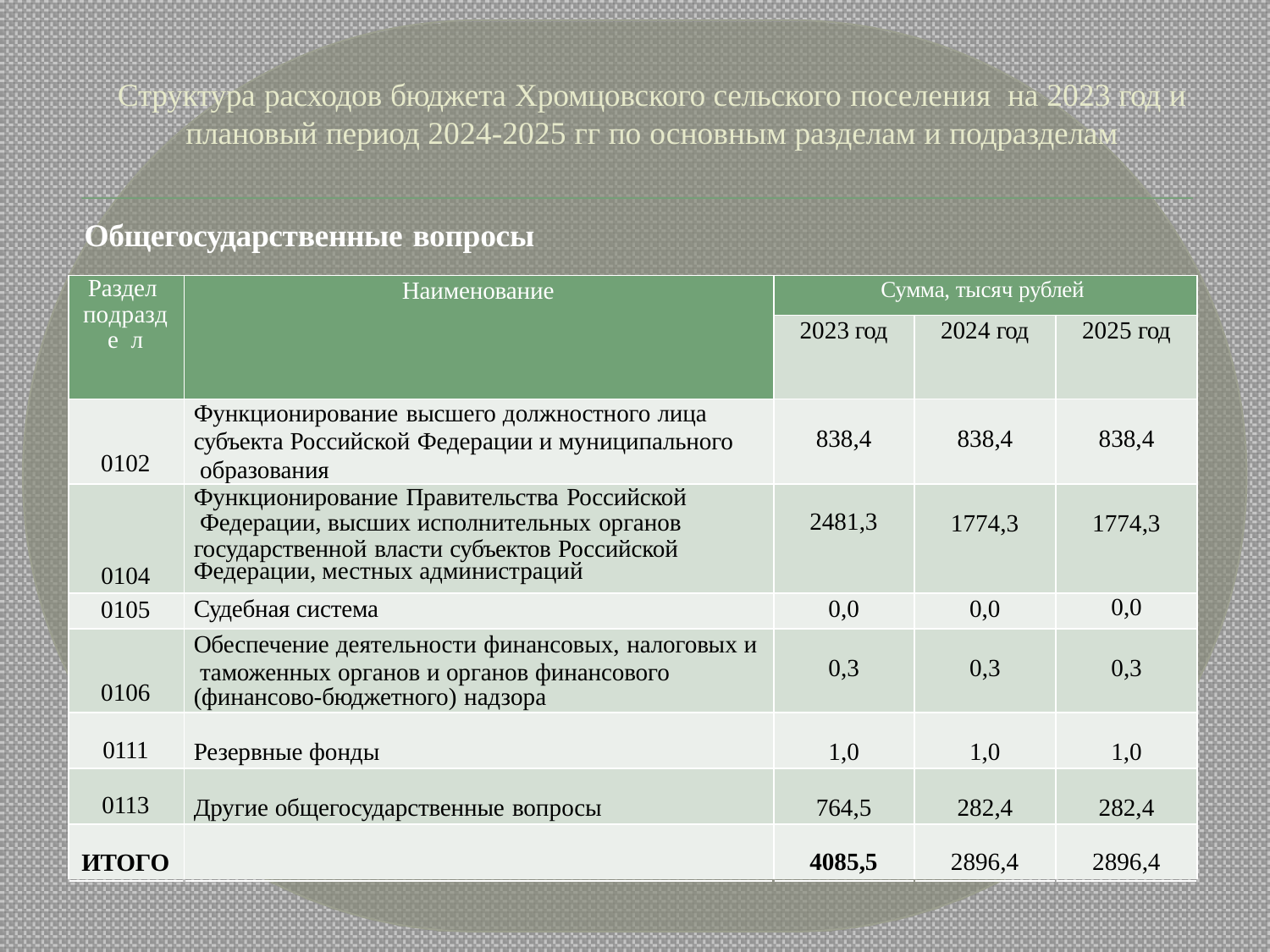

Структура расходов бюджета Хромцовского сельского поселения на 2023 год и
плановый период 2024-2025 гг по основным разделам и подразделам

Общегосударственные вопросы

| Раздел подразде л | Наименование | Сумма, тысяч рублей |  |  |
| --- | --- | --- | --- | --- |
|  |  | 2023 год | 2024 год | 2025 год |
| 0102 | Функционирование высшего должностного лица субъекта Российской Федерации и муниципального образования | 838,4 | 838,4 | 838,4 |
| 0104 | Функционирование Правительства Российской Федерации, высших исполнительных органов государственной власти субъектов Российской Федерации, местных администраций | 2481,3 | 1774,3 | 1774,3 |
| 0105 | Судебная система | 0,0 | 0,0 | 0,0 |
| 0106 | Обеспечение деятельности финансовых, налоговых и таможенных органов и органов финансового (финансово-бюджетного) надзора | 0,3 | 0,3 | 0,3 |
| 0111 | Резервные фонды | 1,0 | 1,0 | 1,0 |
| 0113 | Другие общегосударственные вопросы | 764,5 | 282,4 | 282,4 |
| ИТОГО |  | 4085,5 | 2896,4 | 2896,4 |